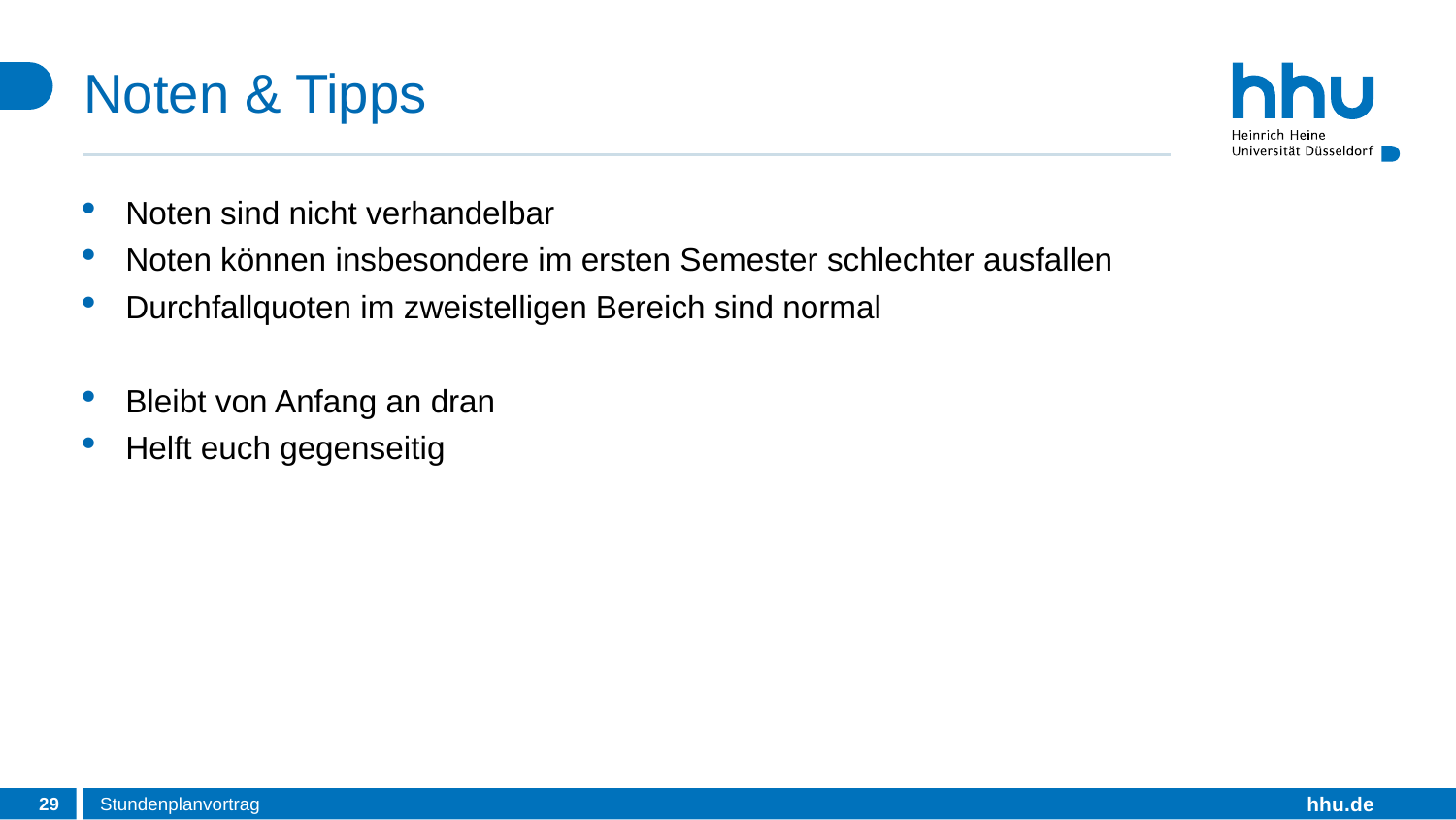

# Noten & Tipps
Noten sind nicht verhandelbar
Noten können insbesondere im ersten Semester schlechter ausfallen
Durchfallquoten im zweistelligen Bereich sind normal

Bleibt von Anfang an dran
Helft euch gegenseitig

29
Stundenplanvortrag